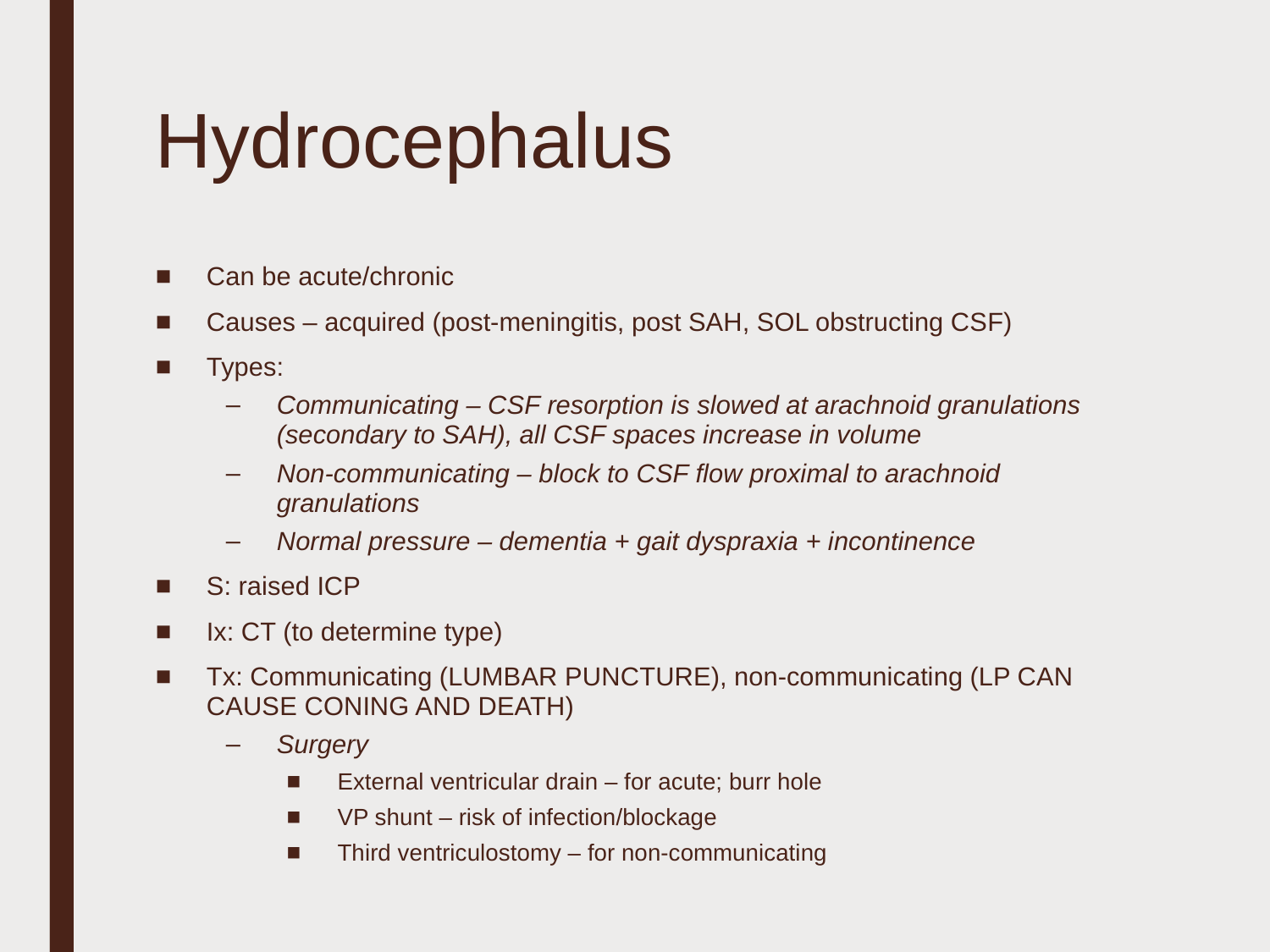

# Hydrocephalus
Can be acute/chronic
Causes – acquired (post-meningitis, post SAH, SOL obstructing CSF)
Types:
Communicating – CSF resorption is slowed at arachnoid granulations (secondary to SAH), all CSF spaces increase in volume
Non-communicating – block to CSF flow proximal to arachnoid granulations
Normal pressure – dementia + gait dyspraxia + incontinence
S: raised ICP
Ix: CT (to determine type)
Tx: Communicating (LUMBAR PUNCTURE), non-communicating (LP CAN CAUSE CONING AND DEATH)
Surgery
External ventricular drain – for acute; burr hole
VP shunt – risk of infection/blockage
Third ventriculostomy – for non-communicating